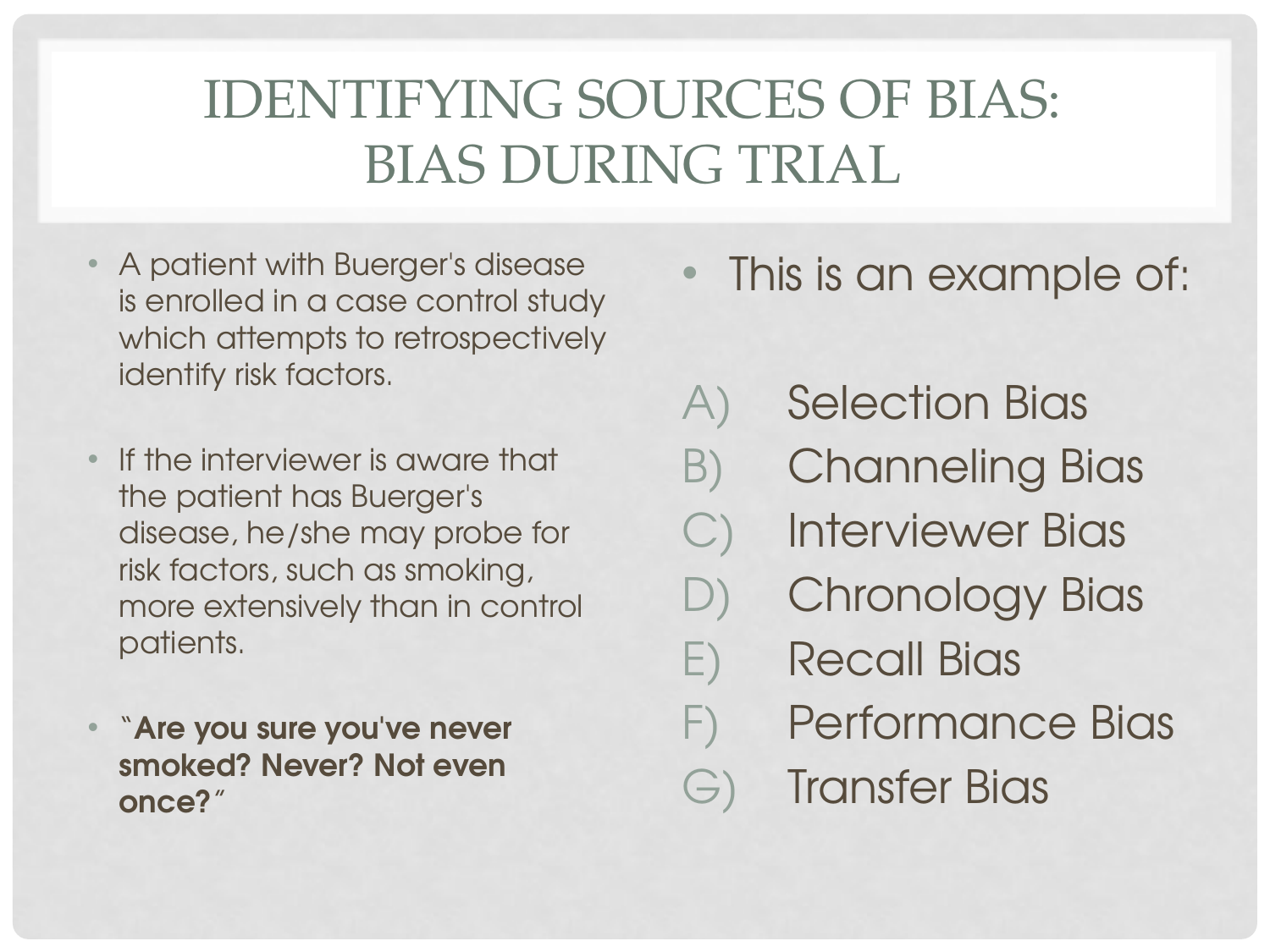

# Identifying sources of bias: BIAS During Trial
A patient with Buerger's disease is enrolled in a case control study which attempts to retrospectively identify risk factors.

If the interviewer is aware that the patient has Buerger's disease, he/she may probe for risk factors, such as smoking, more extensively than in control patients.

“Are you sure you've never smoked? Never? Not even once?”
This is an example of:

Selection Bias
Channeling Bias
Interviewer Bias
Chronology Bias
Recall Bias
Performance Bias
Transfer Bias